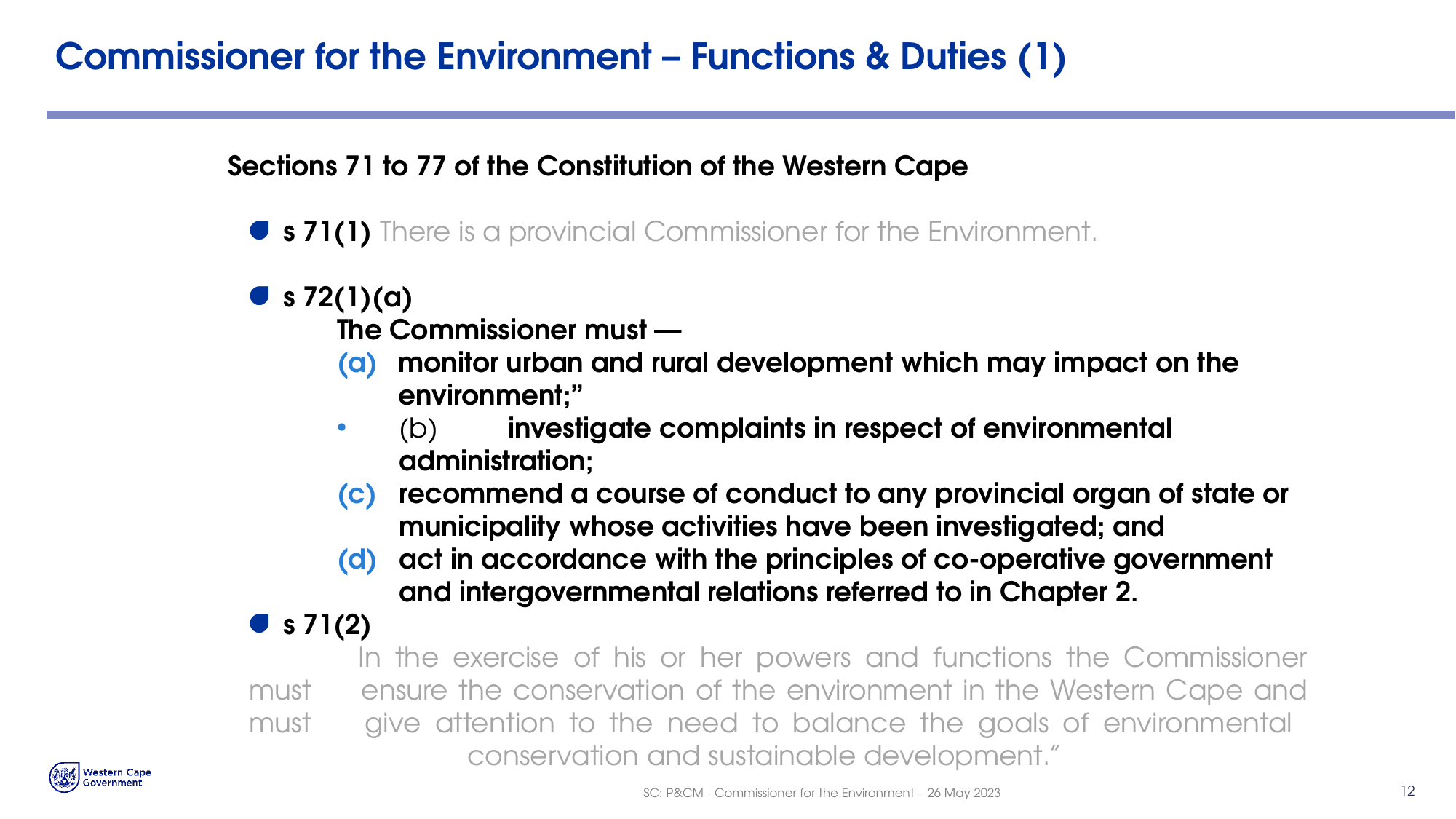

# Commissioner for the Environment – Functions & Duties (1)
Sections 71 to 77 of the Constitution of the Western Cape

s 71(1) There is a provincial Commissioner for the Environment.

s 72(1)(a)
The Commissioner must —
monitor urban and rural development which may impact on the environment;”
(b)	investigate complaints in respect of environmental administration;
recommend a course of conduct to any provincial organ of state or municipality whose activities have been investigated; and
act in accordance with the principles of co-operative government and intergovernmental relations referred to in Chapter 2.
s 71(2)
	In the exercise of his or her powers and functions the Commissioner must 	ensure the conservation of the environment in the Western Cape and must 	give attention to the need to balance the goals of environmental 			conservation and sustainable development.”

SC: P&CM - Commissioner for the Environment – 26 May 2023
12